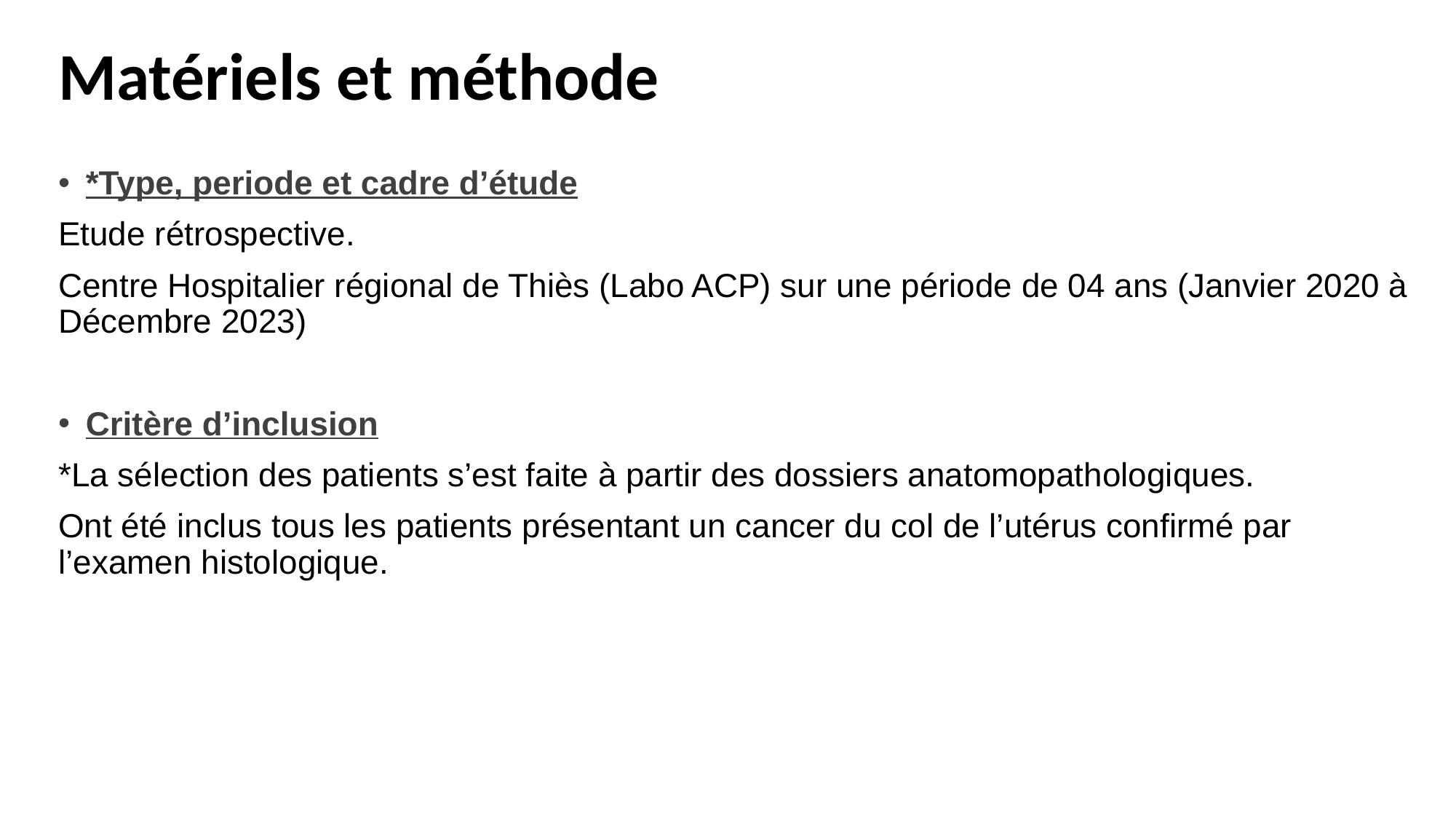

# Matériels et méthode

*Type, periode et cadre d’étude
Etude rétrospective.
Centre Hospitalier régional de Thiès (Labo ACP) sur une période de 04 ans (Janvier 2020 à Décembre 2023)

Critère d’inclusion
*La sélection des patients s’est faite à partir des dossiers anatomopathologiques.
Ont été inclus tous les patients présentant un cancer du col de l’utérus confirmé par l’examen histologique.